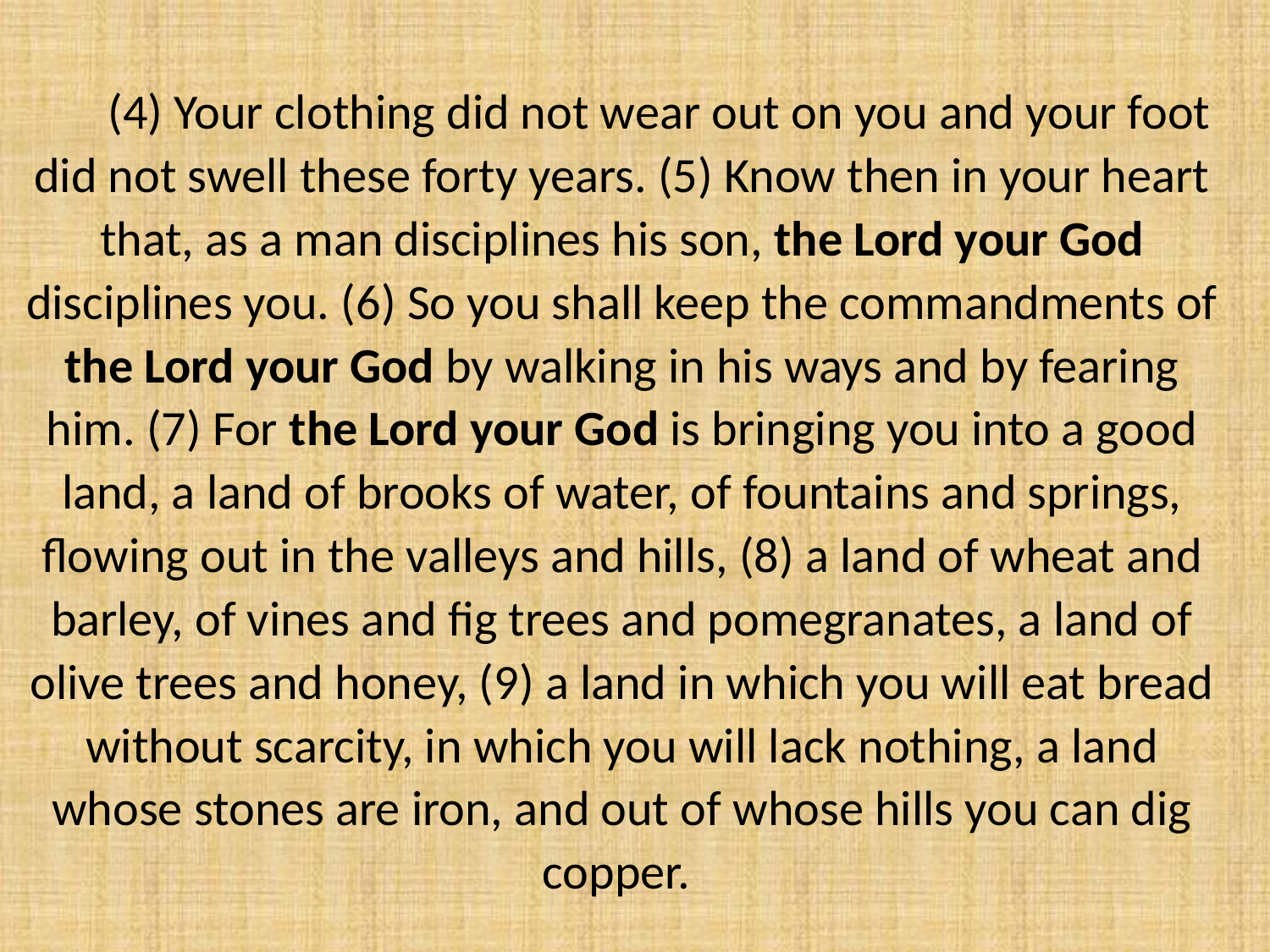

(4) Your clothing did not wear out on you and your foot did not swell these forty years. (5) Know then in your heart that, as a man disciplines his son, the Lord your God disciplines you. (6) So you shall keep the commandments of the Lord your God by walking in his ways and by fearing him. (7) For the Lord your God is bringing you into a good land, a land of brooks of water, of fountains and springs, flowing out in the valleys and hills, (8) a land of wheat and barley, of vines and fig trees and pomegranates, a land of olive trees and honey, (9) a land in which you will eat bread without scarcity, in which you will lack nothing, a land whose stones are iron, and out of whose hills you can dig copper.